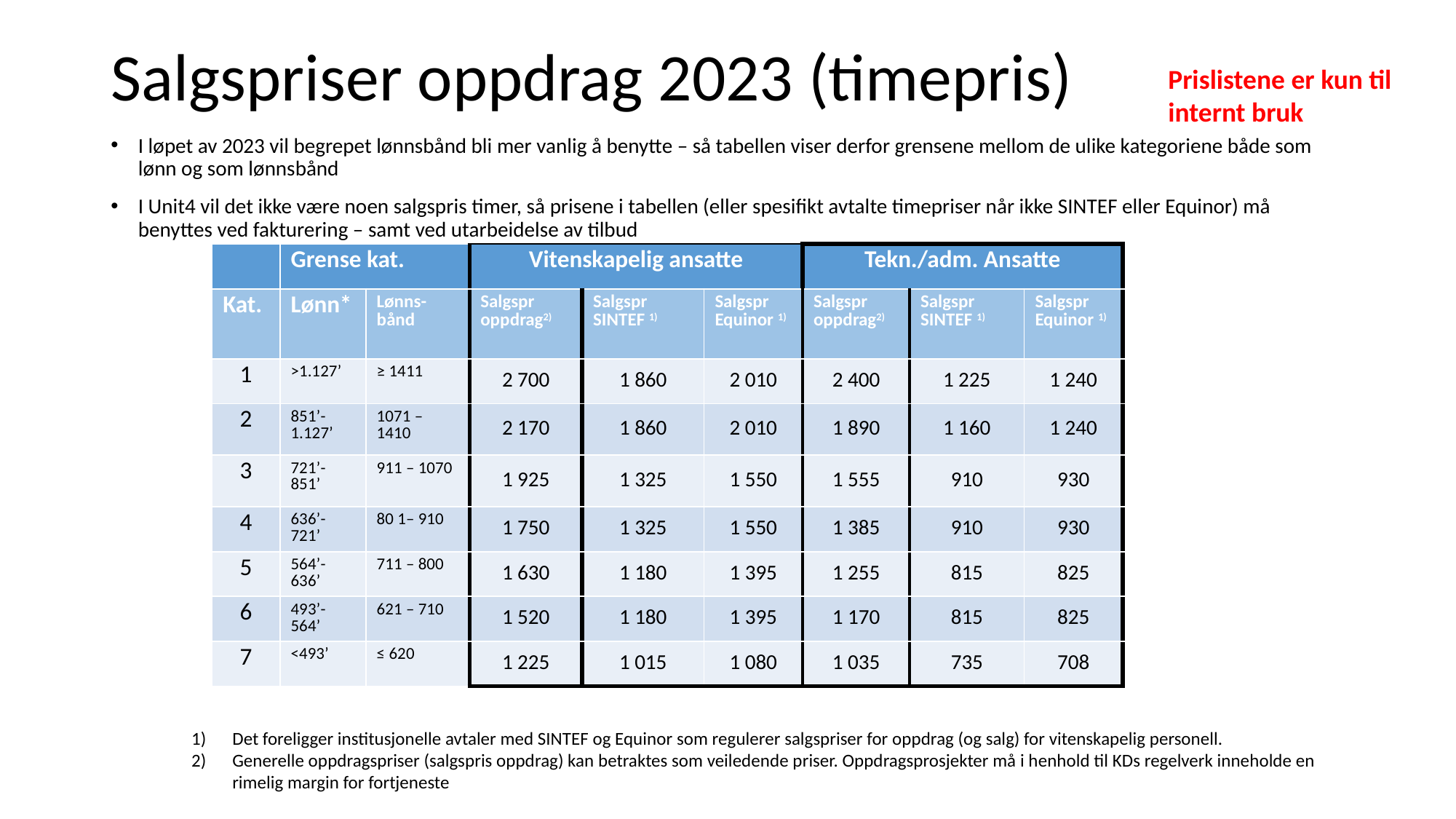

# Salgspriser oppdrag 2023 (timepris)
Prislistene er kun til internt bruk
I løpet av 2023 vil begrepet lønnsbånd bli mer vanlig å benytte – så tabellen viser derfor grensene mellom de ulike kategoriene både som lønn og som lønnsbånd
I Unit4 vil det ikke være noen salgspris timer, så prisene i tabellen (eller spesifikt avtalte timepriser når ikke SINTEF eller Equinor) må benyttes ved fakturering – samt ved utarbeidelse av tilbud
|  | Grense kat. |  | Vitenskapelig ansatte |  |  | Tekn./adm. Ansatte |  |  |
| --- | --- | --- | --- | --- | --- | --- | --- | --- |
| Kat. | Lønn\* | Lønns-bånd | Salgspr oppdrag2) | Salgspr SINTEF 1) | Salgspr Equinor 1) | Salgspr oppdrag2) | Salgspr SINTEF 1) | Salgspr Equinor 1) |
| 1 | >1.127’ | ≥ 1411 | 2 700 | 1 860 | 2 010 | 2 400 | 1 225 | 1 240 |
| 2 | 851’-1.127’ | 1071 – 1410 | 2 170 | 1 860 | 2 010 | 1 890 | 1 160 | 1 240 |
| 3 | 721’-851’ | 911 – 1070 | 1 925 | 1 325 | 1 550 | 1 555 | 910 | 930 |
| 4 | 636’-721’ | 80 1– 910 | 1 750 | 1 325 | 1 550 | 1 385 | 910 | 930 |
| 5 | 564’-636’ | 711 – 800 | 1 630 | 1 180 | 1 395 | 1 255 | 815 | 825 |
| 6 | 493’-564’ | 621 – 710 | 1 520 | 1 180 | 1 395 | 1 170 | 815 | 825 |
| 7 | <493’ | ≤ 620 | 1 225 | 1 015 | 1 080 | 1 035 | 735 | 708 |
Det foreligger institusjonelle avtaler med SINTEF og Equinor som regulerer salgspriser for oppdrag (og salg) for vitenskapelig personell.
Generelle oppdragspriser (salgspris oppdrag) kan betraktes som veiledende priser. Oppdragsprosjekter må i henhold til KDs regelverk inneholde en rimelig margin for fortjeneste